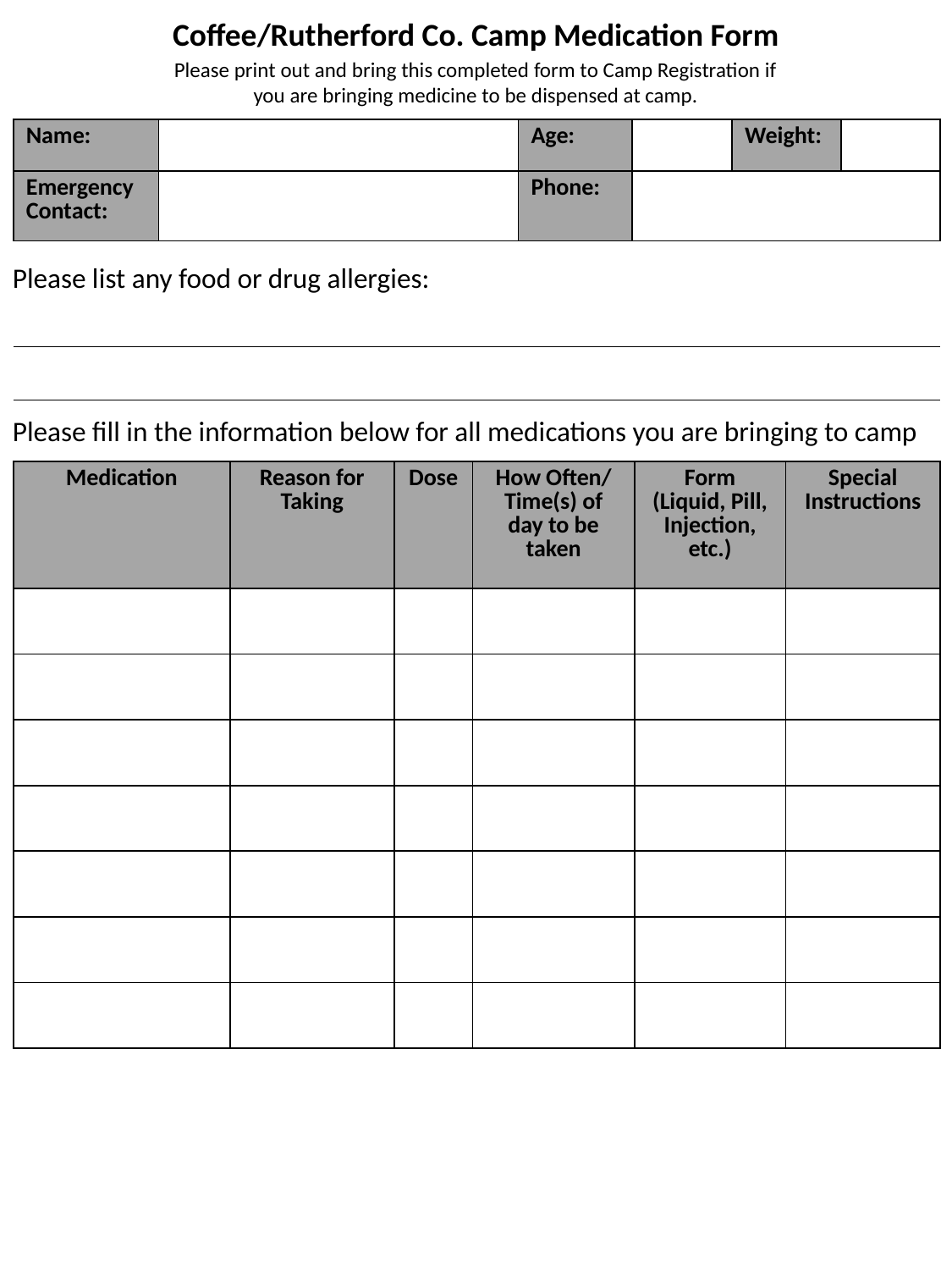

Coffee/Rutherford Co. Camp Medication Form
Please print out and bring this completed form to Camp Registration if you are bringing medicine to be dispensed at camp.
| Name: |  | Age: |  | Weight: |  |
| --- | --- | --- | --- | --- | --- |
| Emergency Contact: |  | Phone: |  |  |  |
Please list any food or drug allergies:
Please fill in the information below for all medications you are bringing to camp
| Medication | Reason for Taking | Dose | How Often/ Time(s) of day to be taken | Form (Liquid, Pill, Injection, etc.) | Special Instructions |
| --- | --- | --- | --- | --- | --- |
|  |  |  |  |  |  |
|  |  |  |  |  |  |
|  |  |  |  |  |  |
|  |  |  |  |  |  |
|  |  |  |  |  |  |
|  |  |  |  |  |  |
|  |  |  |  |  |  |